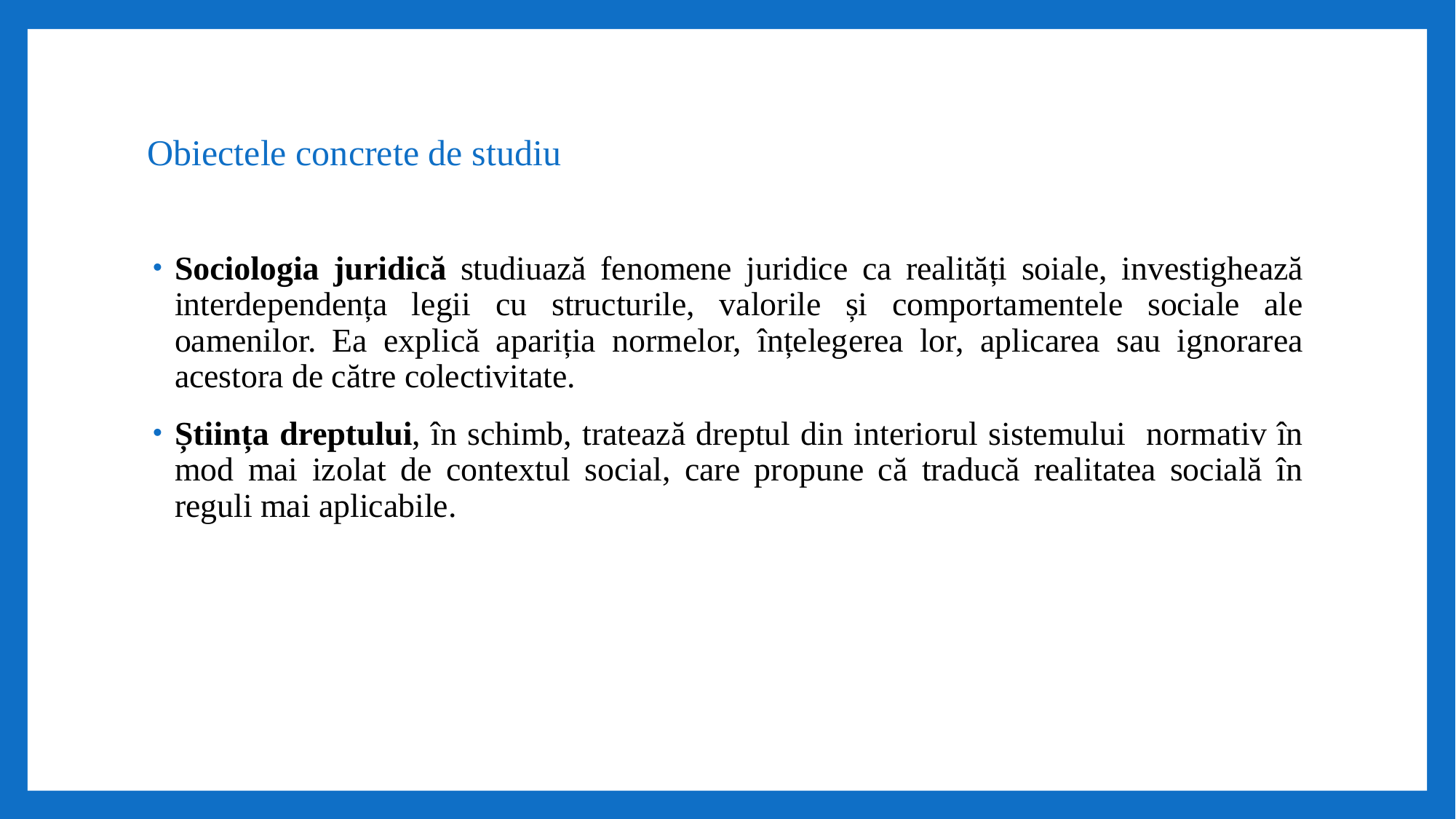

# Obiectele concrete de studiu
Sociologia juridică studiuază fenomene juridice ca realități soiale, investighează interdependența legii cu structurile, valorile și comportamentele sociale ale oamenilor. Ea explică apariția normelor, înțelegerea lor, aplicarea sau ignorarea acestora de către colectivitate.
Știința dreptului, în schimb, tratează dreptul din interiorul sistemului  normativ în mod mai izolat de contextul social, care propune că traducă realitatea socială în reguli mai aplicabile.